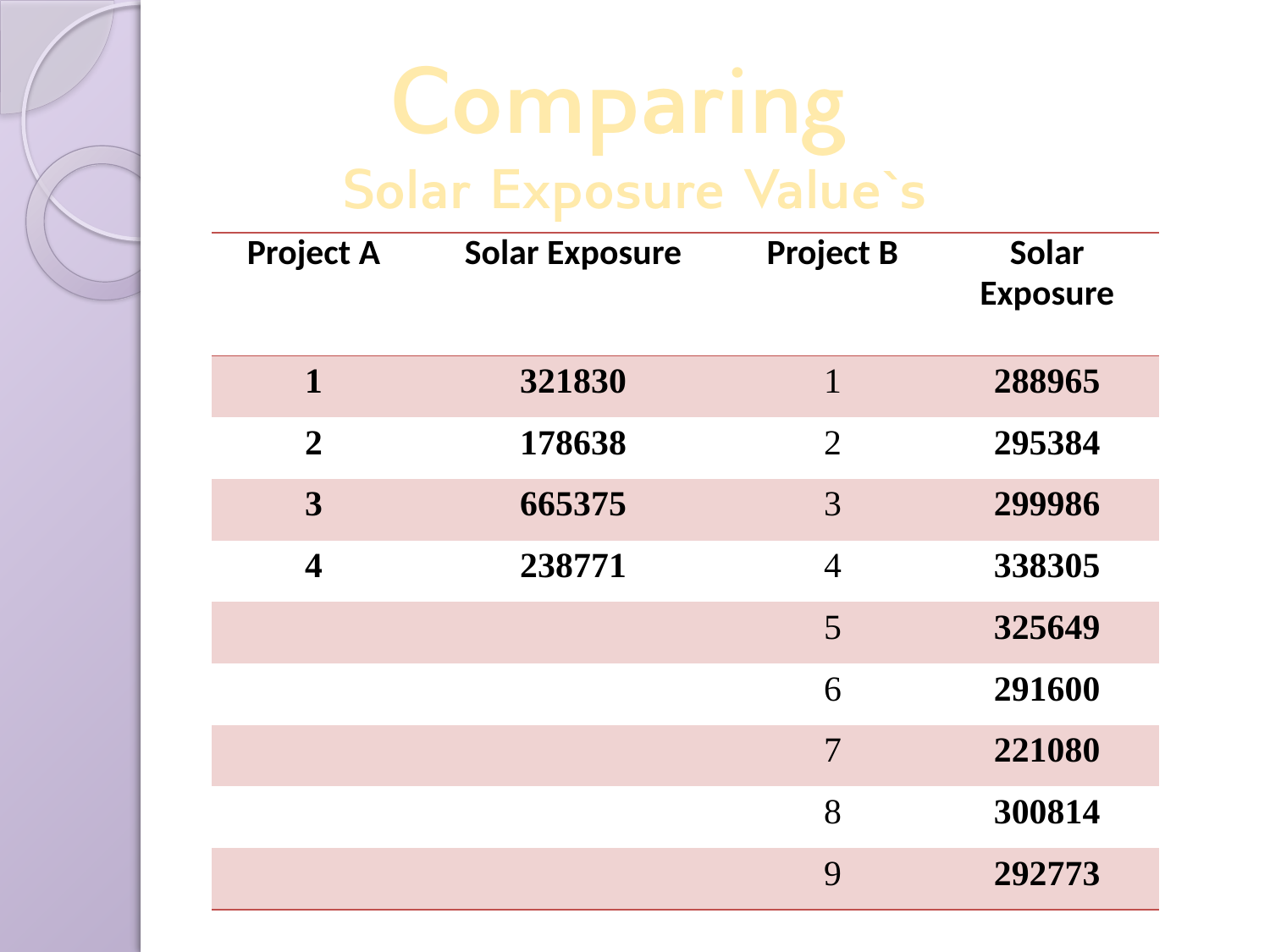

Comparing
Solar Exposure Value`s
| Project A | Solar Exposure | Project B | Solar Exposure |
| --- | --- | --- | --- |
| 1 | 321830 | 1 | 288965 |
| 2 | 178638 | 2 | 295384 |
| 3 | 665375 | 3 | 299986 |
| 4 | 238771 | 4 | 338305 |
|  |  | 5 | 325649 |
|  |  | 6 | 291600 |
|  |  | 7 | 221080 |
|  |  | 8 | 300814 |
|  |  | 9 | 292773 |